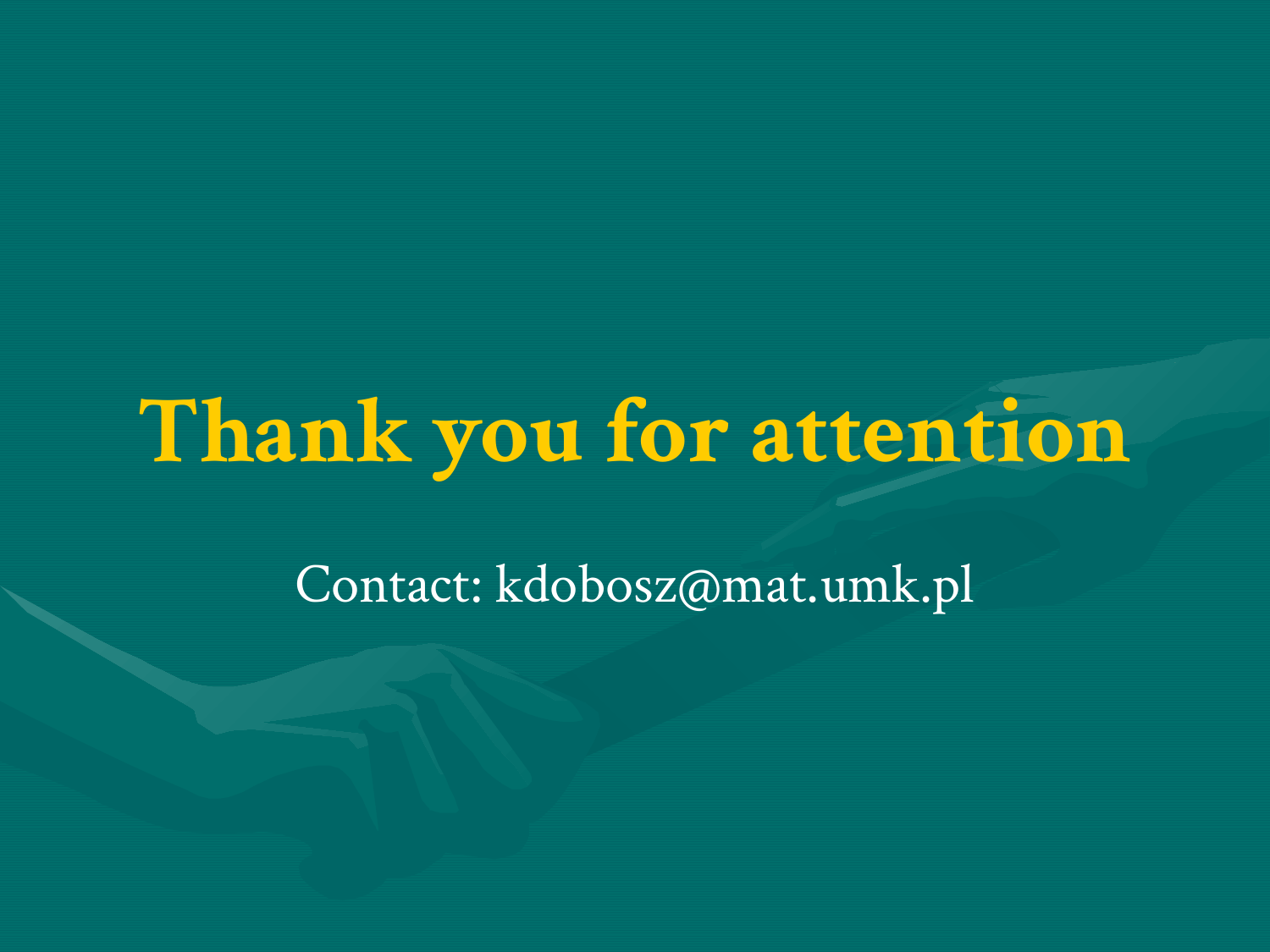

# Thank you for attention
Contact: kdobosz@mat.umk.pl